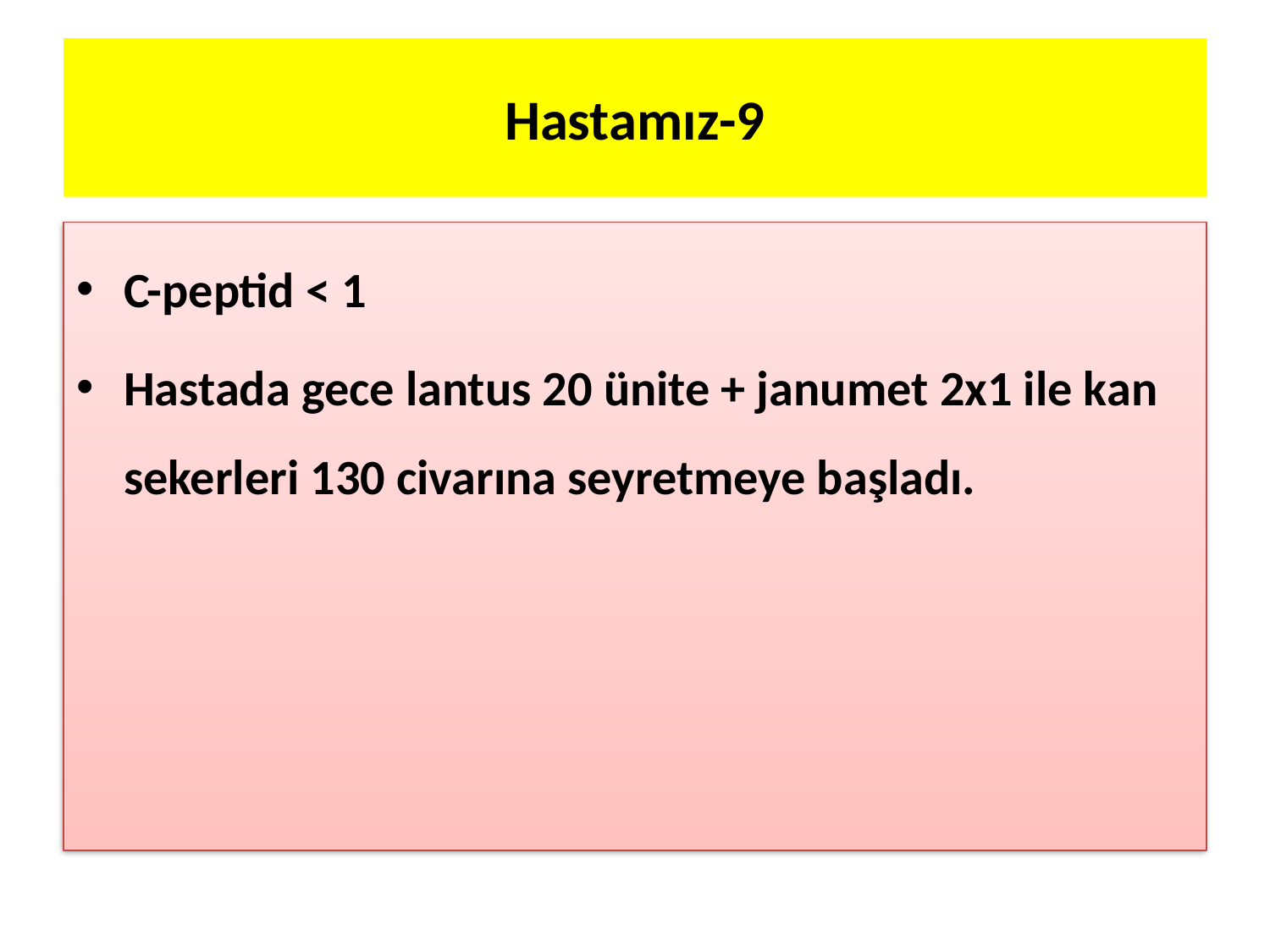

# Hastamız-9
C-peptid < 1
Hastada gece lantus 20 ünite + janumet 2x1 ile kan sekerleri 130 civarına seyretmeye başladı.